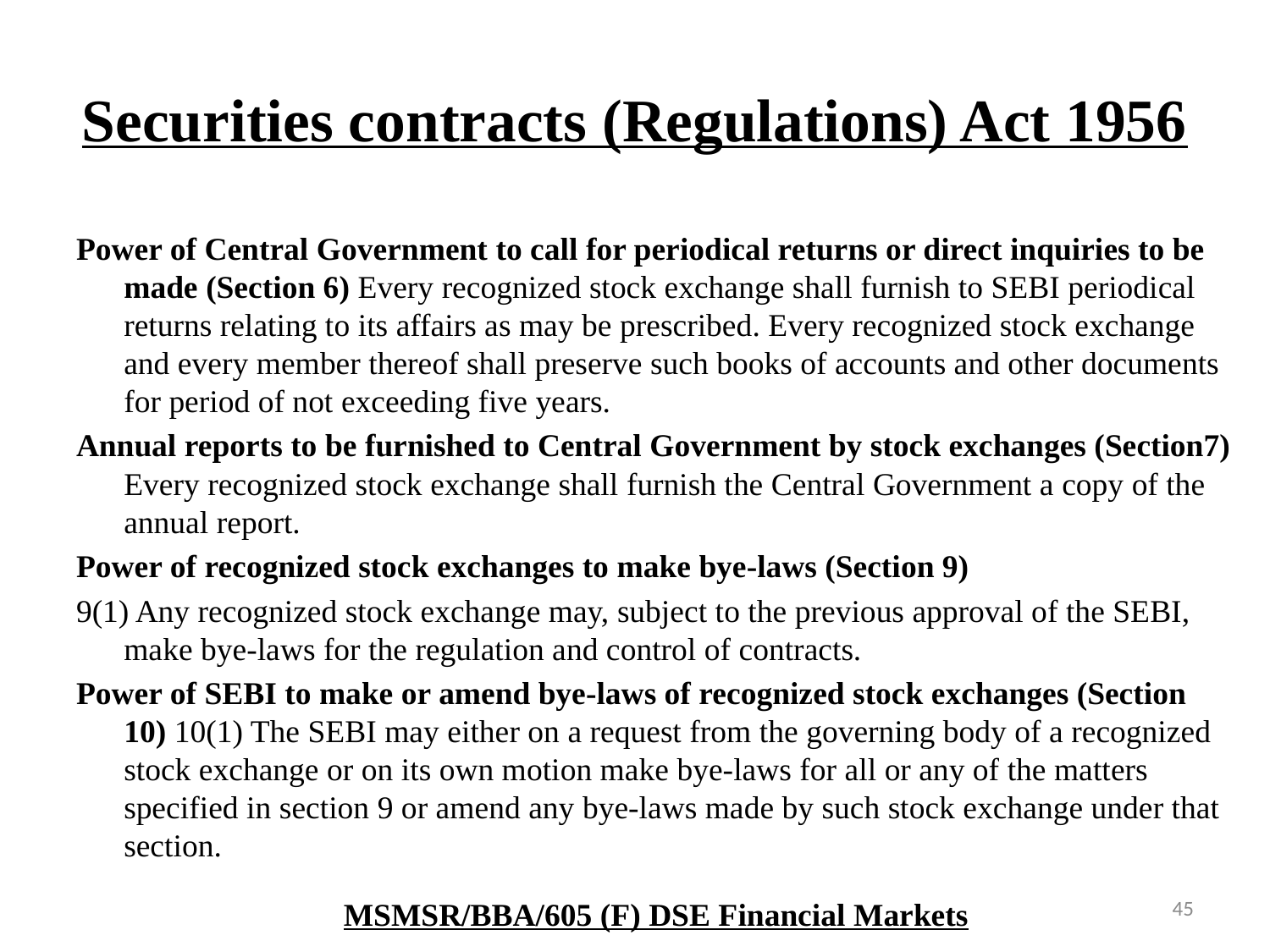

# Securities contracts (Regulations) Act 1956
Power of Central Government to call for periodical returns or direct inquiries to be made (Section 6) Every recognized stock exchange shall furnish to SEBI periodical returns relating to its affairs as may be prescribed. Every recognized stock exchange and every member thereof shall preserve such books of accounts and other documents for period of not exceeding five years.
Annual reports to be furnished to Central Government by stock exchanges (Section7) Every recognized stock exchange shall furnish the Central Government a copy of the annual report.
Power of recognized stock exchanges to make bye-laws (Section 9)
9(1) Any recognized stock exchange may, subject to the previous approval of the SEBI, make bye-laws for the regulation and control of contracts.
Power of SEBI to make or amend bye-laws of recognized stock exchanges (Section 10) 10(1) The SEBI may either on a request from the governing body of a recognized stock exchange or on its own motion make bye-laws for all or any of the matters specified in section 9 or amend any bye-laws made by such stock exchange under that section.

45
MSMSR/BBA/605 (F) DSE Financial Markets